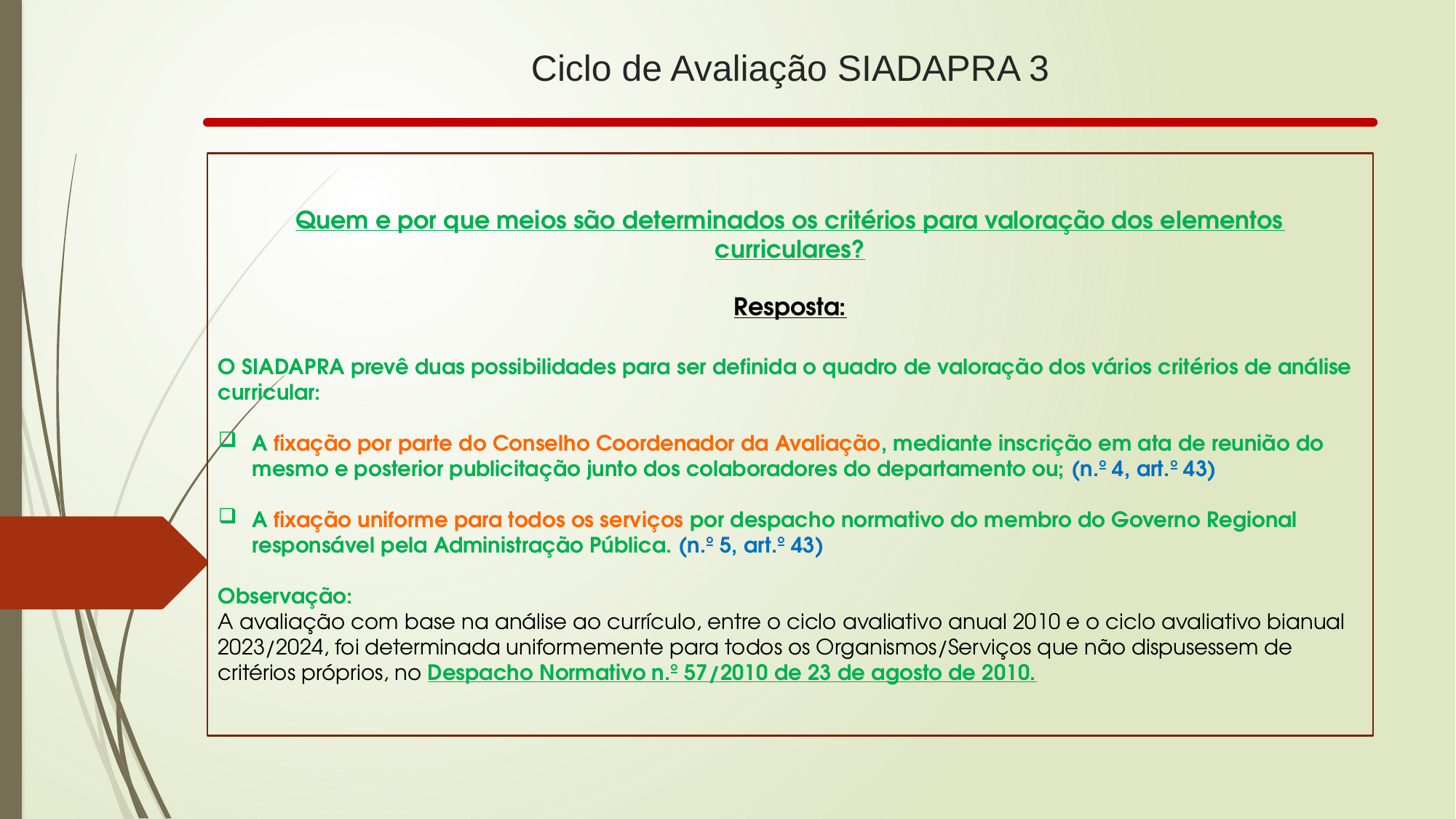

# Ciclo de Avaliação SIADAPRA 3
Quem e por que meios são determinados os critérios para valoração dos elementos curriculares?

Resposta:

O SIADAPRA prevê duas possibilidades para ser definida o quadro de valoração dos vários critérios de análise curricular:

A fixação por parte do Conselho Coordenador da Avaliação, mediante inscrição em ata de reunião do mesmo e posterior publicitação junto dos colaboradores do departamento ou; (n.º 4, art.º 43)

A fixação uniforme para todos os serviços por despacho normativo do membro do Governo Regional responsável pela Administração Pública. (n.º 5, art.º 43)

Observação:
A avaliação com base na análise ao currículo, entre o ciclo avaliativo anual 2010 e o ciclo avaliativo bianual 2023/2024, foi determinada uniformemente para todos os Organismos/Serviços que não dispusessem de critérios próprios, no Despacho Normativo n.º 57/2010 de 23 de agosto de 2010.